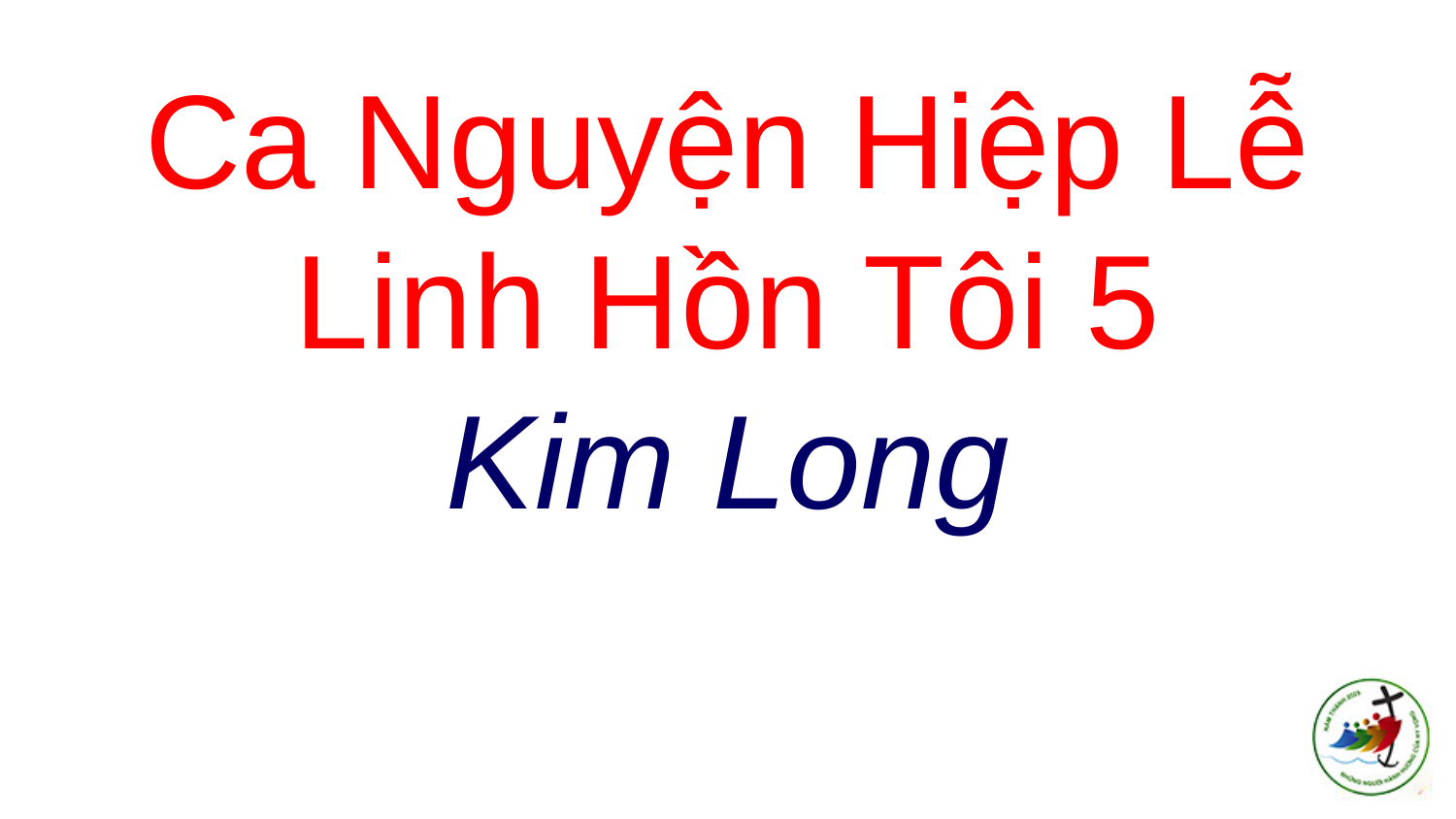

# Ca Nguyện Hiệp Lễ Linh Hồn Tôi 5 Kim Long